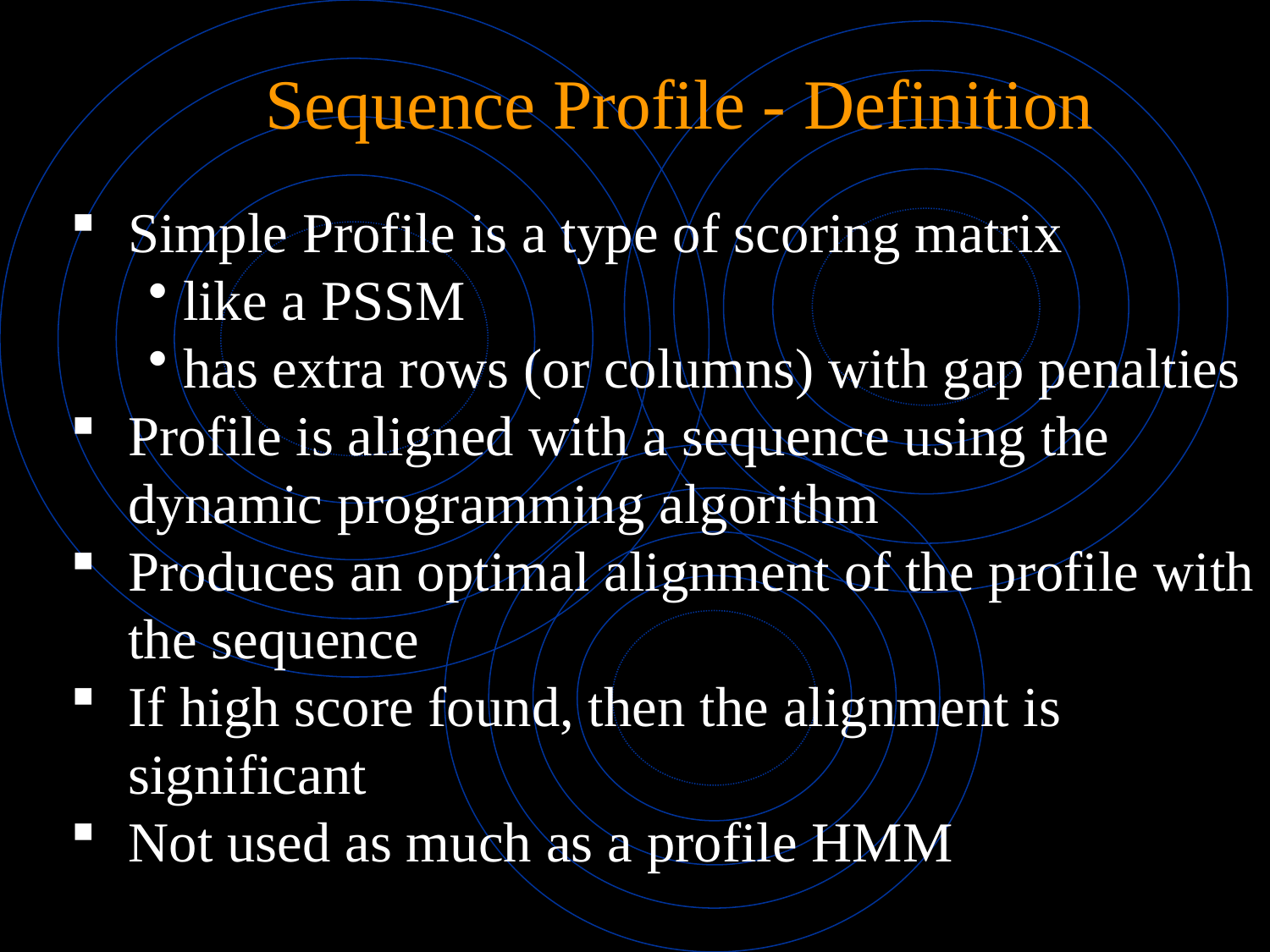

Sequence Profile - Definition
Simple Profile is a type of scoring matrix
 like a PSSM
 has extra rows (or columns) with gap penalties
Profile is aligned with a sequence using the dynamic programming algorithm
Produces an optimal alignment of the profile with the sequence
If high score found, then the alignment is significant
Not used as much as a profile HMM